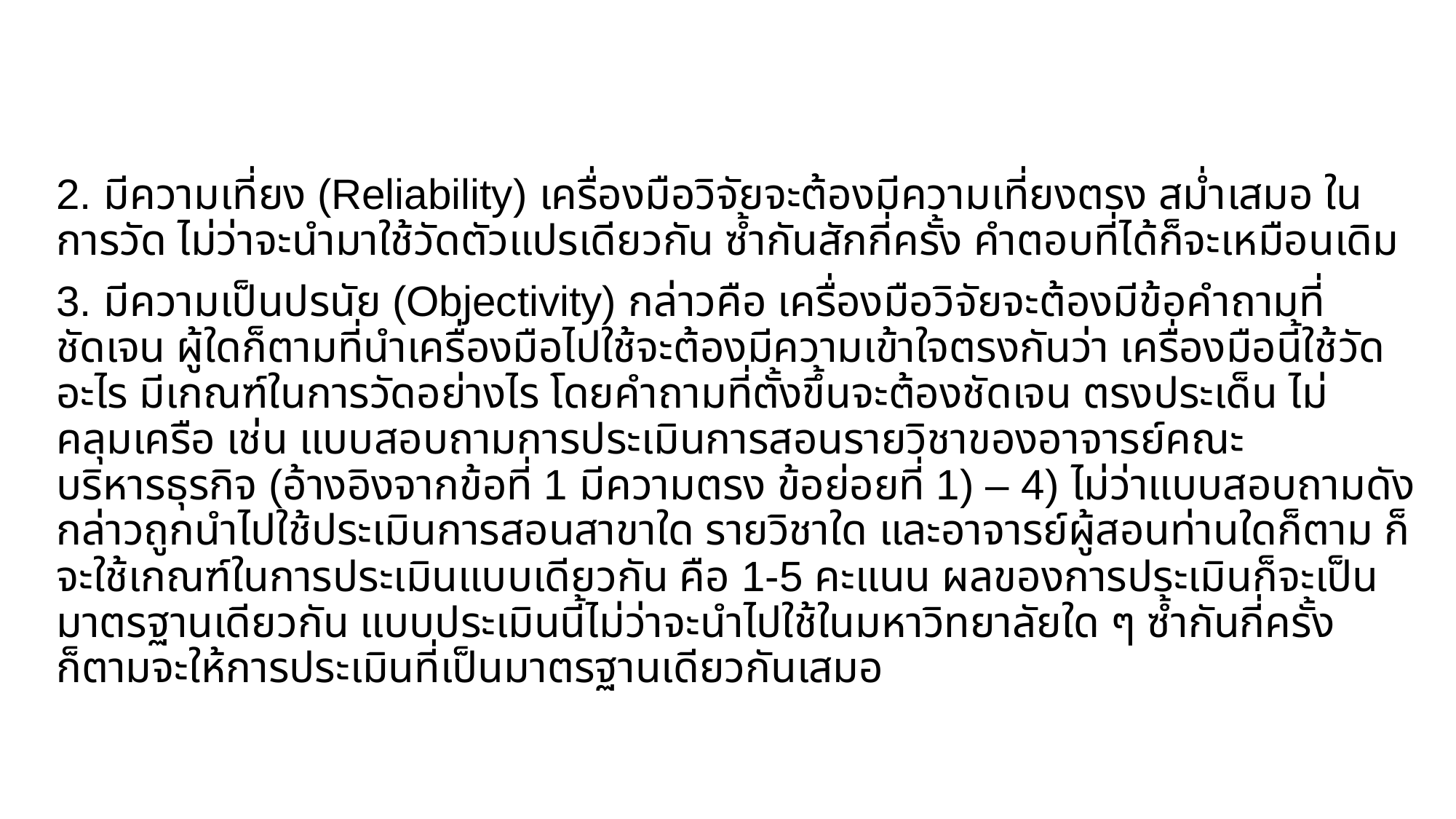

2. มีความเที่ยง (Reliability) เครื่องมือวิจัยจะต้องมีความเที่ยงตรง สม่ำเสมอ ในการวัด ไม่ว่าจะนำมาใช้วัดตัวแปรเดียวกัน ซ้ำกันสักกี่ครั้ง คำตอบที่ได้ก็จะเหมือนเดิม
3. มีความเป็นปรนัย (Objectivity) กล่าวคือ เครื่องมือวิจัยจะต้องมีข้อคำถามที่ชัดเจน ผู้ใดก็ตามที่นำเครื่องมือไปใช้จะต้องมีความเข้าใจตรงกันว่า เครื่องมือนี้ใช้วัดอะไร มีเกณฑ์ในการวัดอย่างไร โดยคำถามที่ตั้งขึ้นจะต้องชัดเจน ตรงประเด็น ไม่คลุมเครือ เช่น แบบสอบถามการประเมินการสอนรายวิชาของอาจารย์คณะบริหารธุรกิจ (อ้างอิงจากข้อที่ 1 มีความตรง ข้อย่อยที่ 1) – 4) ไม่ว่าแบบสอบถามดังกล่าวถูกนำไปใช้ประเมินการสอนสาขาใด รายวิชาใด และอาจารย์ผู้สอนท่านใดก็ตาม ก็จะใช้เกณฑ์ในการประเมินแบบเดียวกัน คือ 1-5 คะแนน ผลของการประเมินก็จะเป็นมาตรฐานเดียวกัน แบบประเมินนี้ไม่ว่าจะนำไปใช้ในมหาวิทยาลัยใด ๆ ซ้ำกันกี่ครั้งก็ตามจะให้การประเมินที่เป็นมาตรฐานเดียวกันเสมอ